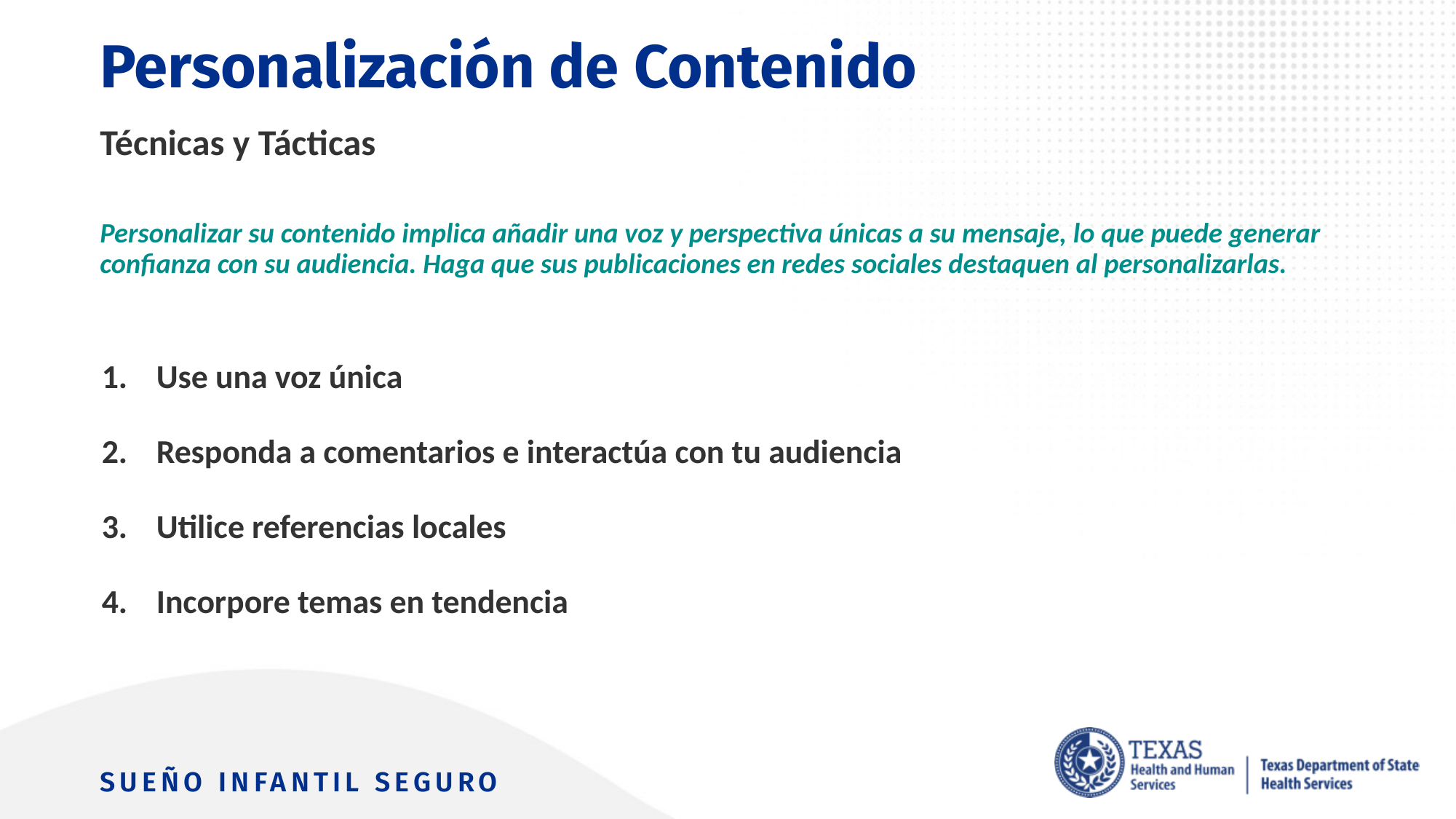

# Personalización de Contenido
Técnicas y Tácticas
Personalizar su contenido implica añadir una voz y perspectiva únicas a su mensaje, lo que puede generar confianza con su audiencia. Haga que sus publicaciones en redes sociales destaquen al personalizarlas.
Use una voz única
Responda a comentarios e interactúa con tu audiencia
Utilice referencias locales
Incorpore temas en tendencia
SUEÑO INFANTIL SEGURO